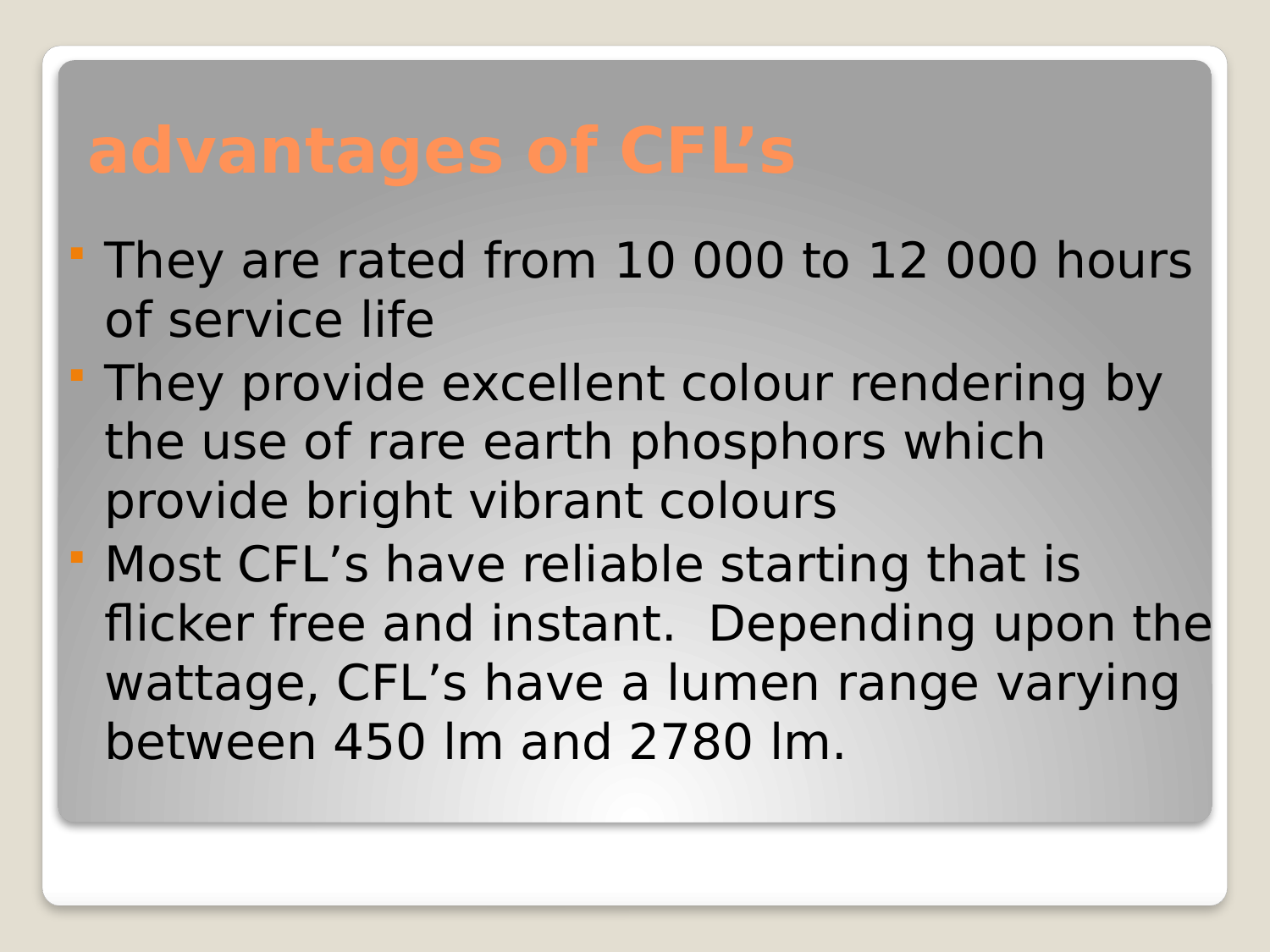

# advantages of CFL’s
They are rated from 10 000 to 12 000 hours of service life
They provide excellent colour rendering by the use of rare earth phosphors which provide bright vibrant colours
Most CFL’s have reliable starting that is flicker free and instant.  Depending upon the wattage, CFL’s have a lumen range varying between 450 lm and 2780 lm.